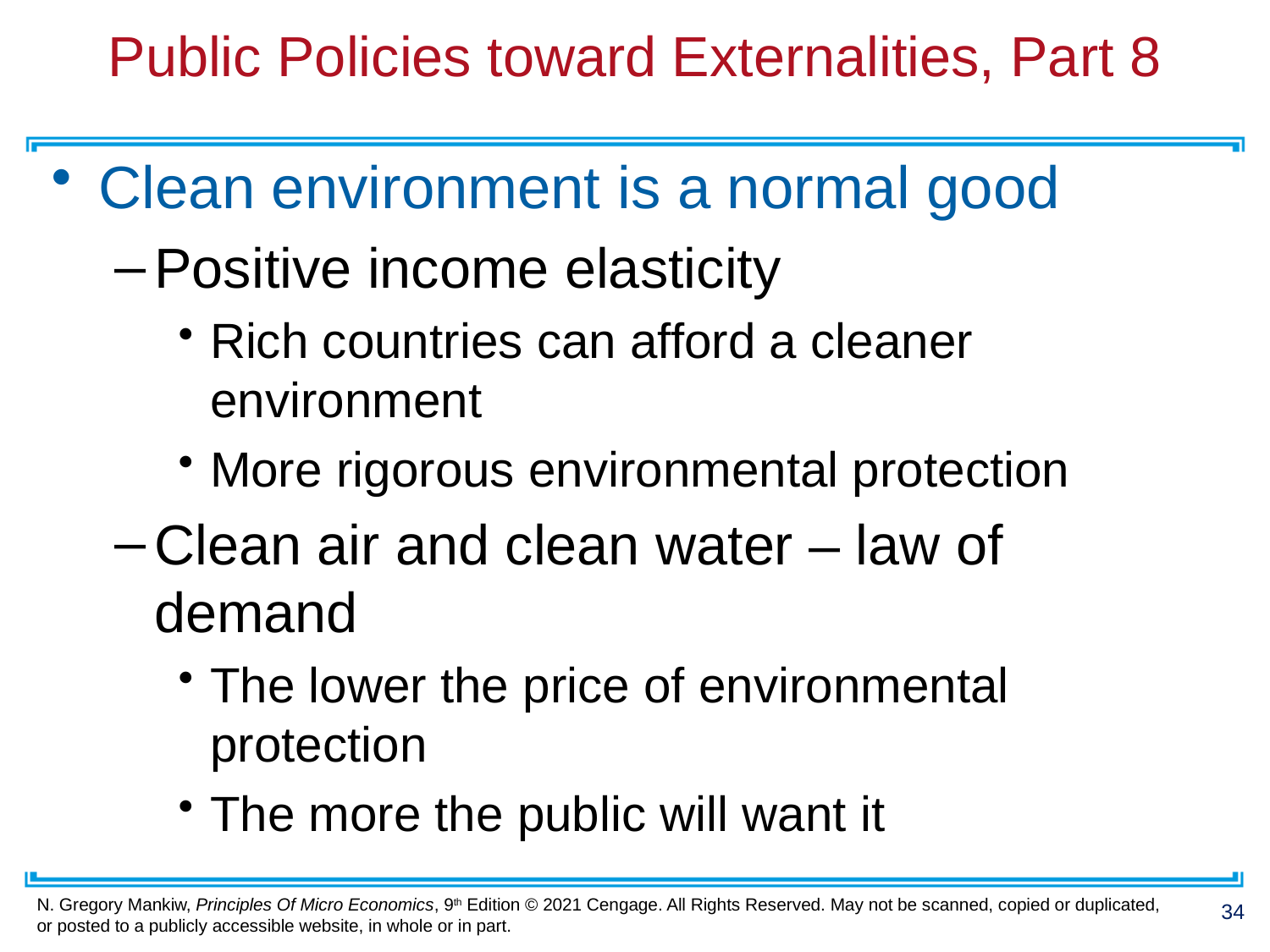

# Public Policies toward Externalities, Part 8
Clean environment is a normal good
Positive income elasticity
Rich countries can afford a cleaner environment
More rigorous environmental protection
Clean air and clean water – law of demand
The lower the price of environmental protection
The more the public will want it
34